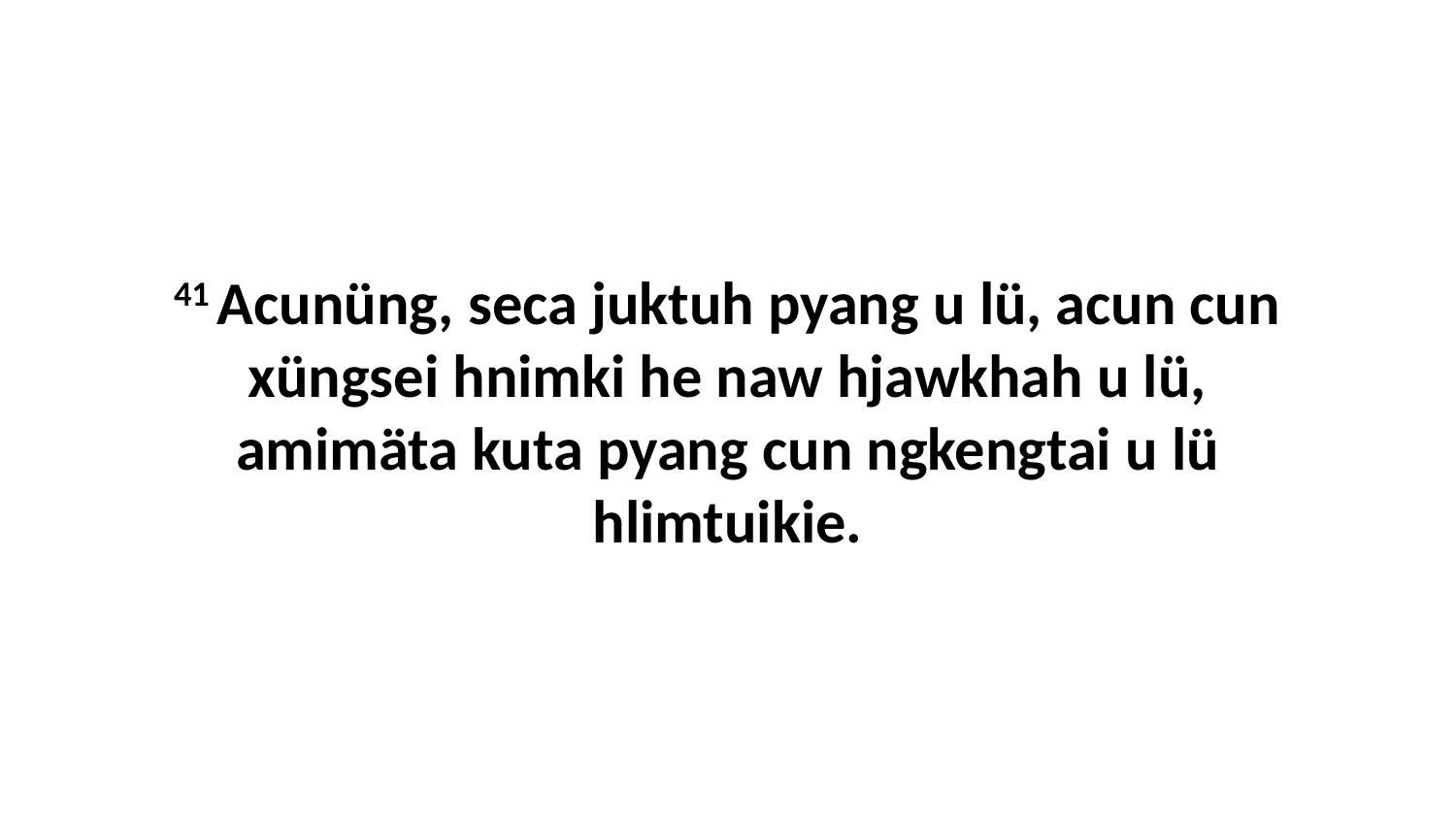

41 Acunüng, seca juktuh pyang u lü, acun cun xüngsei hnimki he naw hjawkhah u lü, amimäta kuta pyang cun ngkengtai u lü hlimtuikie.